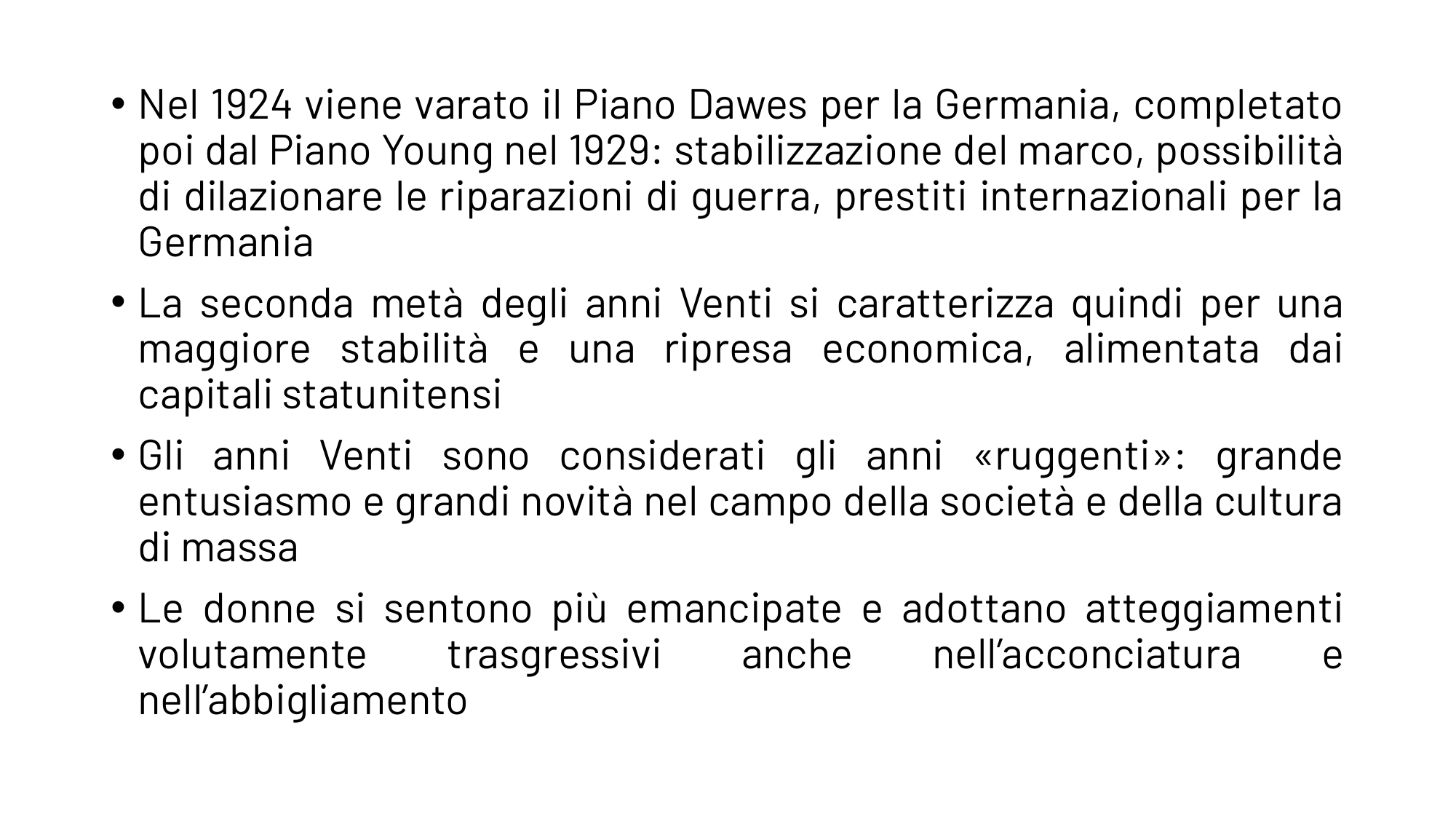

Nel 1924 viene varato il Piano Dawes per la Germania, completato poi dal Piano Young nel 1929: stabilizzazione del marco, possibilità di dilazionare le riparazioni di guerra, prestiti internazionali per la Germania
La seconda metà degli anni Venti si caratterizza quindi per una maggiore stabilità e una ripresa economica, alimentata dai capitali statunitensi
Gli anni Venti sono considerati gli anni «ruggenti»: grande entusiasmo e grandi novità nel campo della società e della cultura di massa
Le donne si sentono più emancipate e adottano atteggiamenti volutamente trasgressivi anche nell’acconciatura e nell’abbigliamento